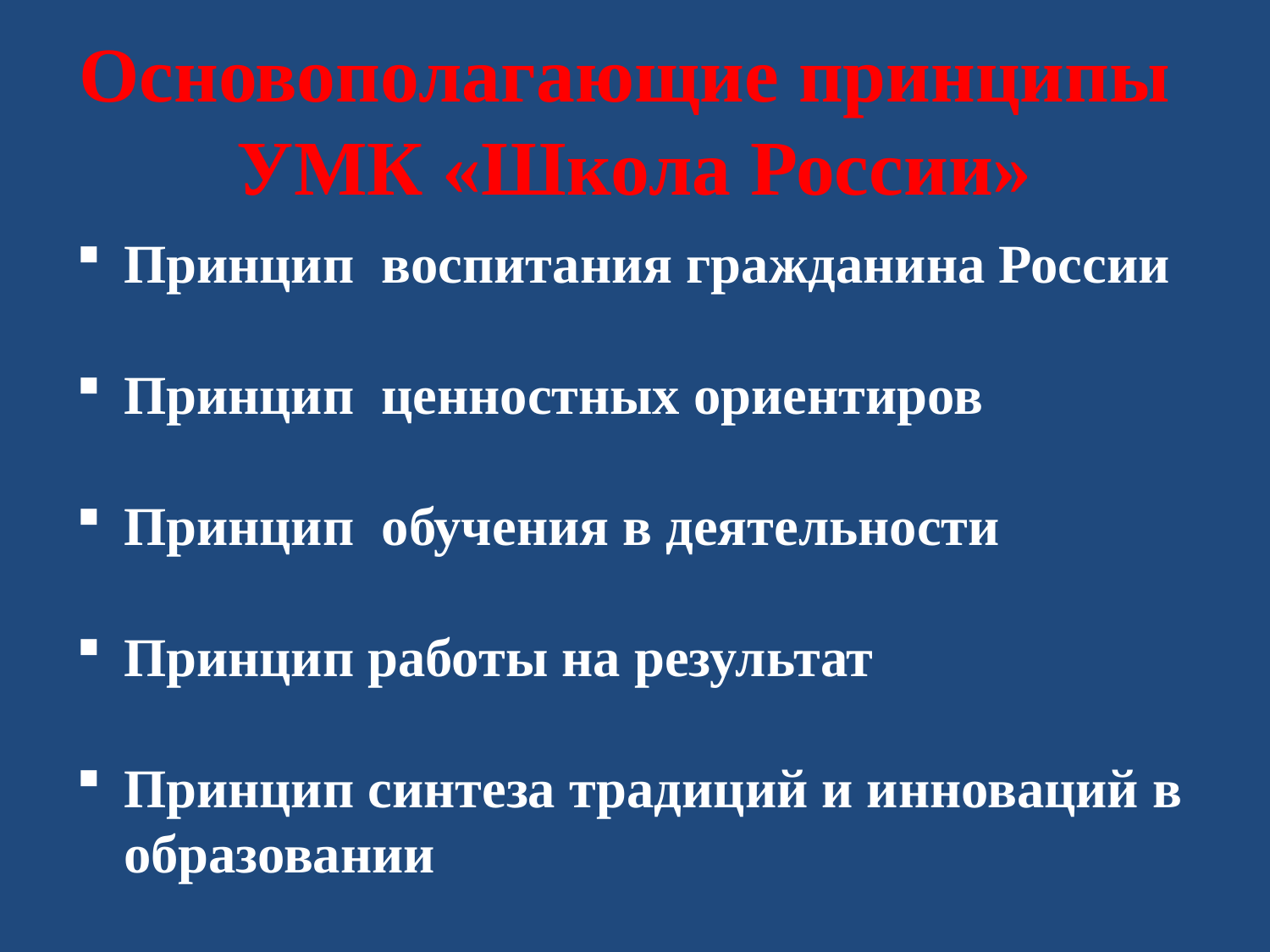

# Основополагающие принципы УМК «Школа России»
Принцип  воспитания гражданина России

Принцип  ценностных ориентиров

Принцип  обучения в деятельности

Принцип работы на результат

Принцип синтеза традиций и инноваций в образовании